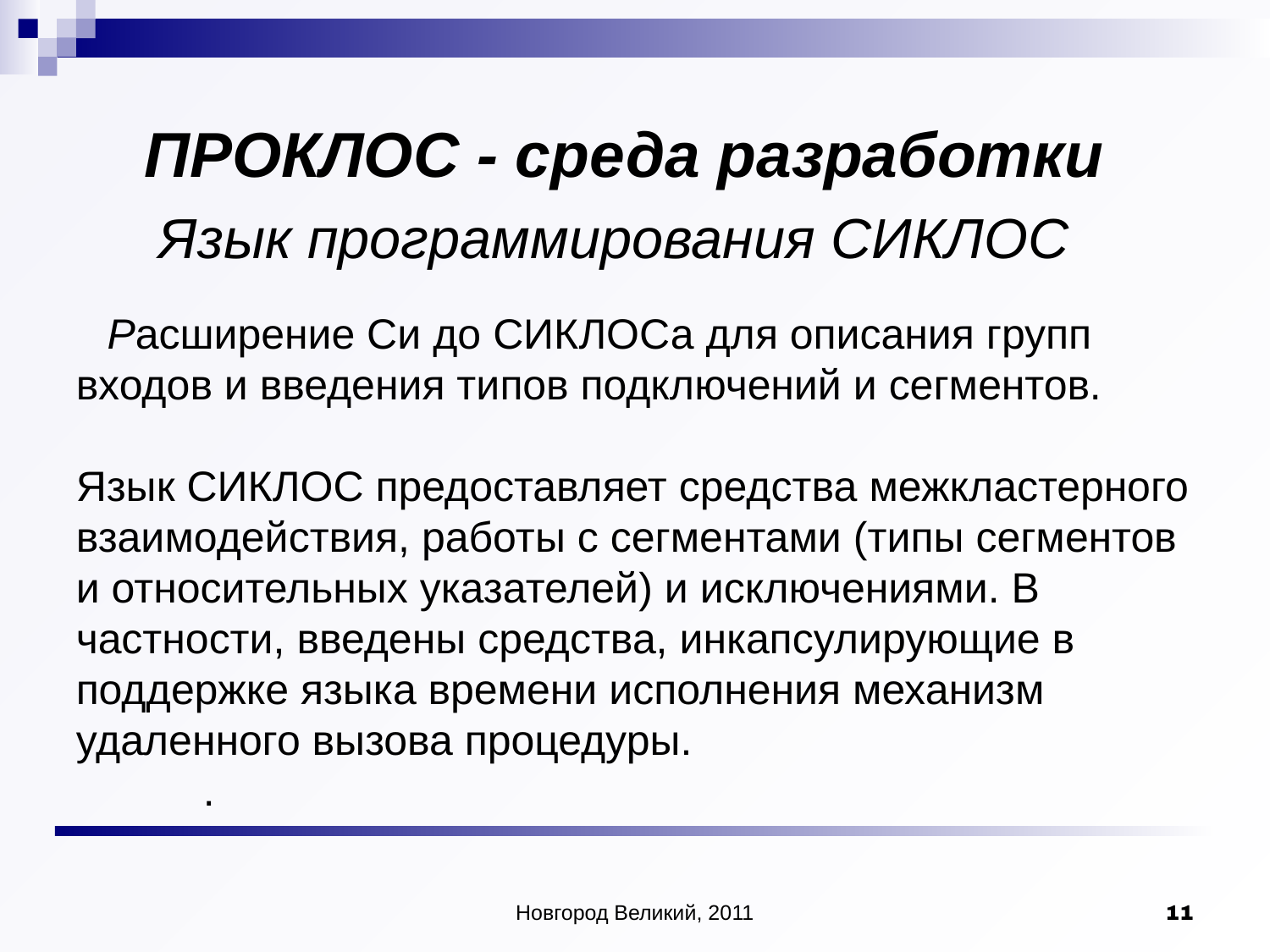

# ПРОКЛОС - среда разработки
Язык программирования СИКЛОС

    Расширение Си до СИКЛОСа для описания групп входов и введения типов подключений и сегментов.
Язык СИКЛОС предоставляет средства межкластерного взаимодействия, работы с сегментами (типы сегментов и относительных указателей) и исключениями. В частности, введены средства, инкапсулирующие в поддержке языка времени исполнения механизм удаленного вызова процедуры.
	.
Новгород Великий, 2011
11